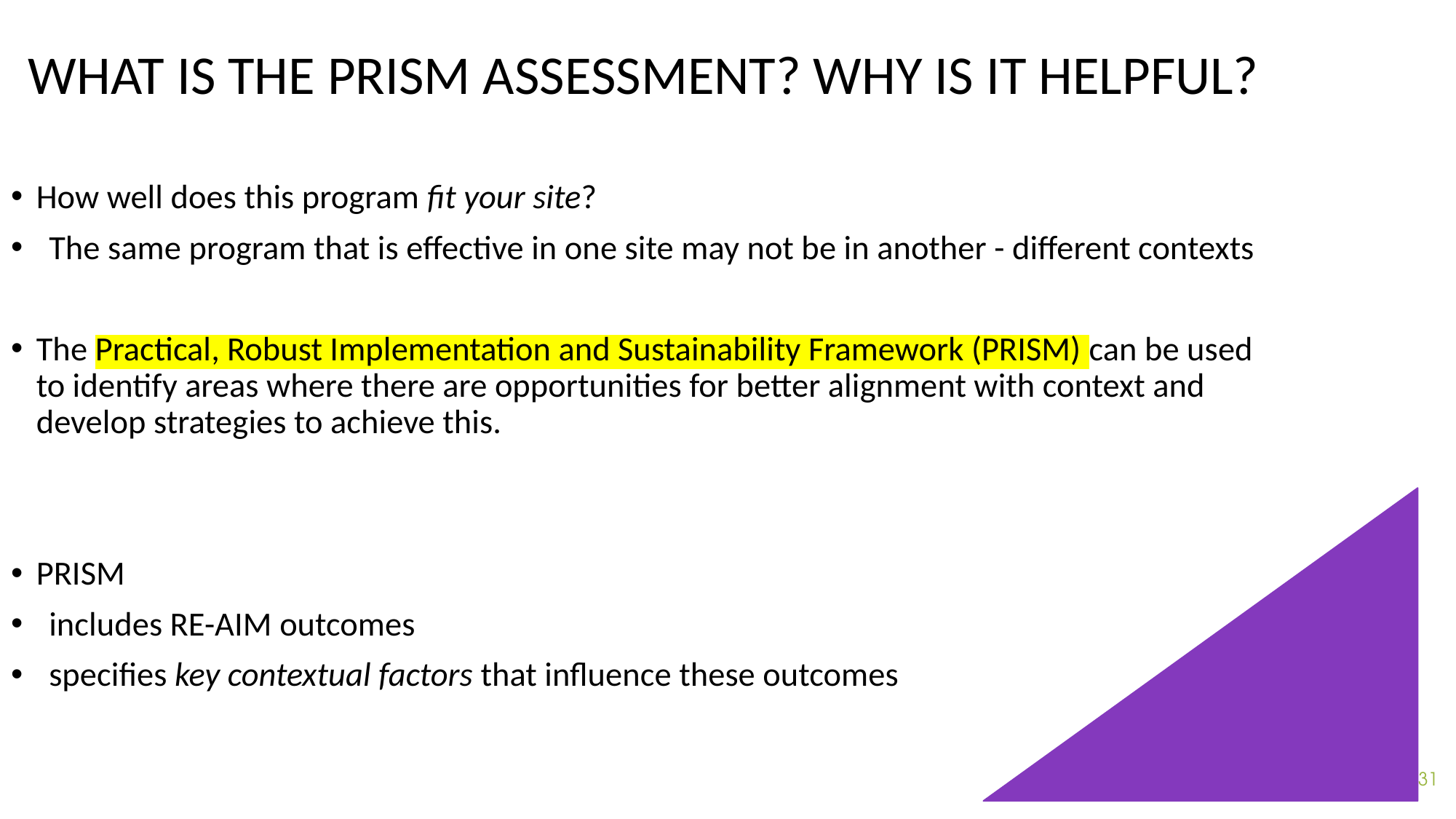

# What is the PRISM assessment? Why is it helpful?
How well does this program fit your site?
The same program that is effective in one site may not be in another - different contexts

The Practical, Robust Implementation and Sustainability Framework (PRISM) can be used to identify areas where there are opportunities for better alignment with context and develop strategies to achieve this.

PRISM
includes RE-AIM outcomes
specifies key contextual factors that influence these outcomes